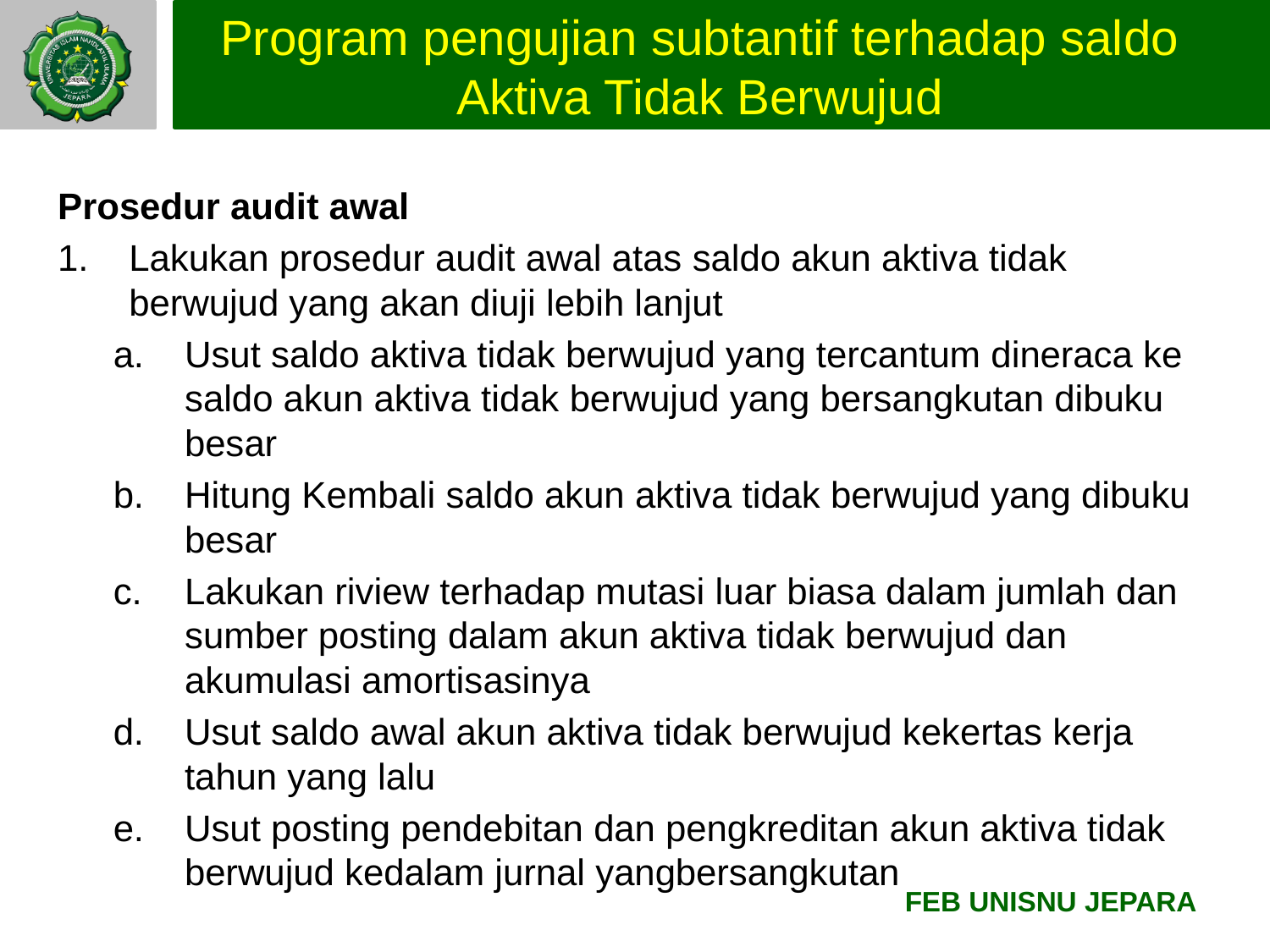

# Program pengujian subtantif terhadap saldo Aktiva Tidak Berwujud
Prosedur audit awal
Lakukan prosedur audit awal atas saldo akun aktiva tidak berwujud yang akan diuji lebih lanjut
Usut saldo aktiva tidak berwujud yang tercantum dineraca ke saldo akun aktiva tidak berwujud yang bersangkutan dibuku besar
Hitung Kembali saldo akun aktiva tidak berwujud yang dibuku besar
Lakukan riview terhadap mutasi luar biasa dalam jumlah dan sumber posting dalam akun aktiva tidak berwujud dan akumulasi amortisasinya
Usut saldo awal akun aktiva tidak berwujud kekertas kerja tahun yang lalu
Usut posting pendebitan dan pengkreditan akun aktiva tidak berwujud kedalam jurnal yangbersangkutan